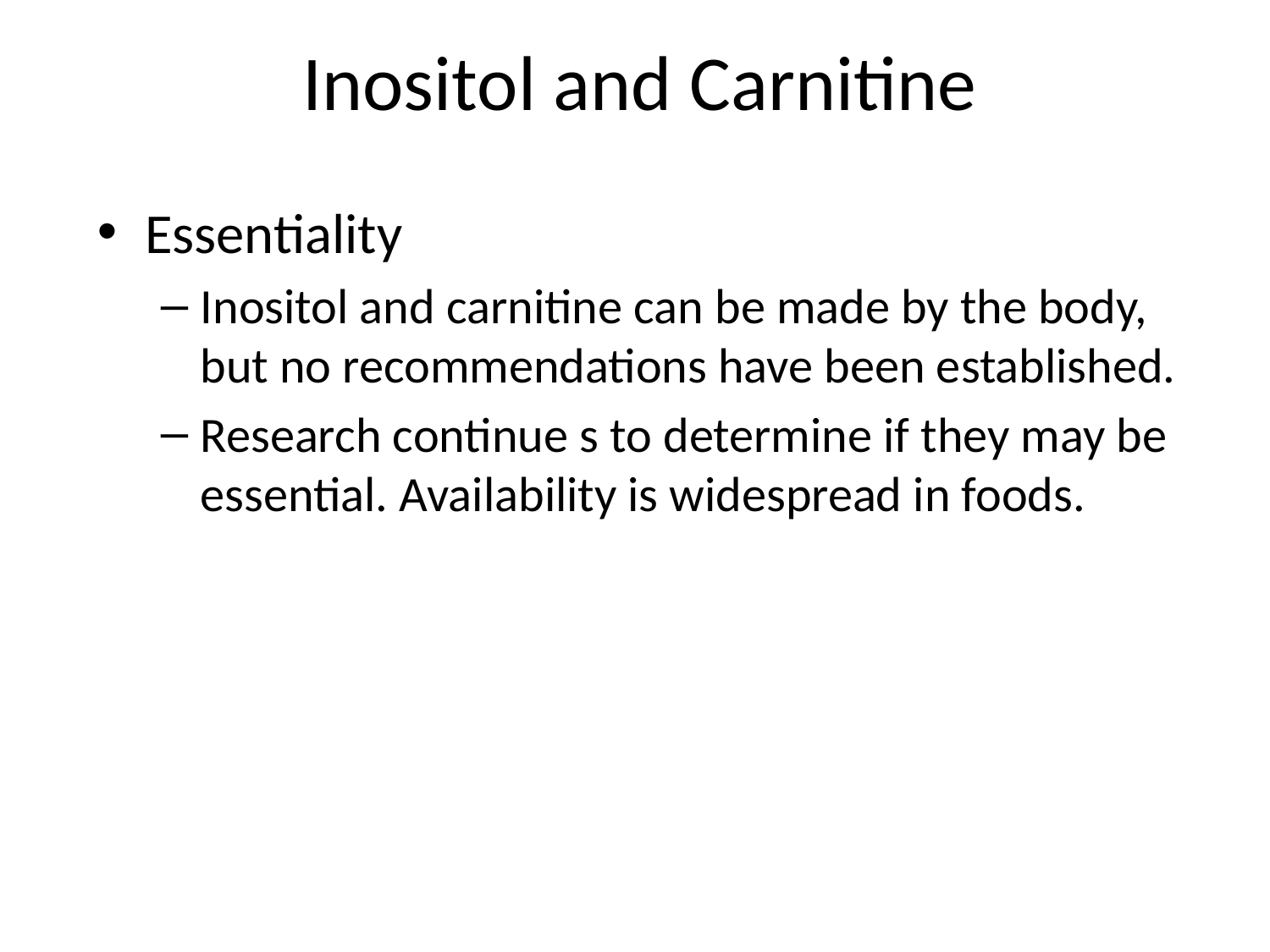

# Inositol and Carnitine
Essentiality
Inositol and carnitine can be made by the body, but no recommendations have been established.
Research continue s to determine if they may be essential. Availability is widespread in foods.

21-Aug-19